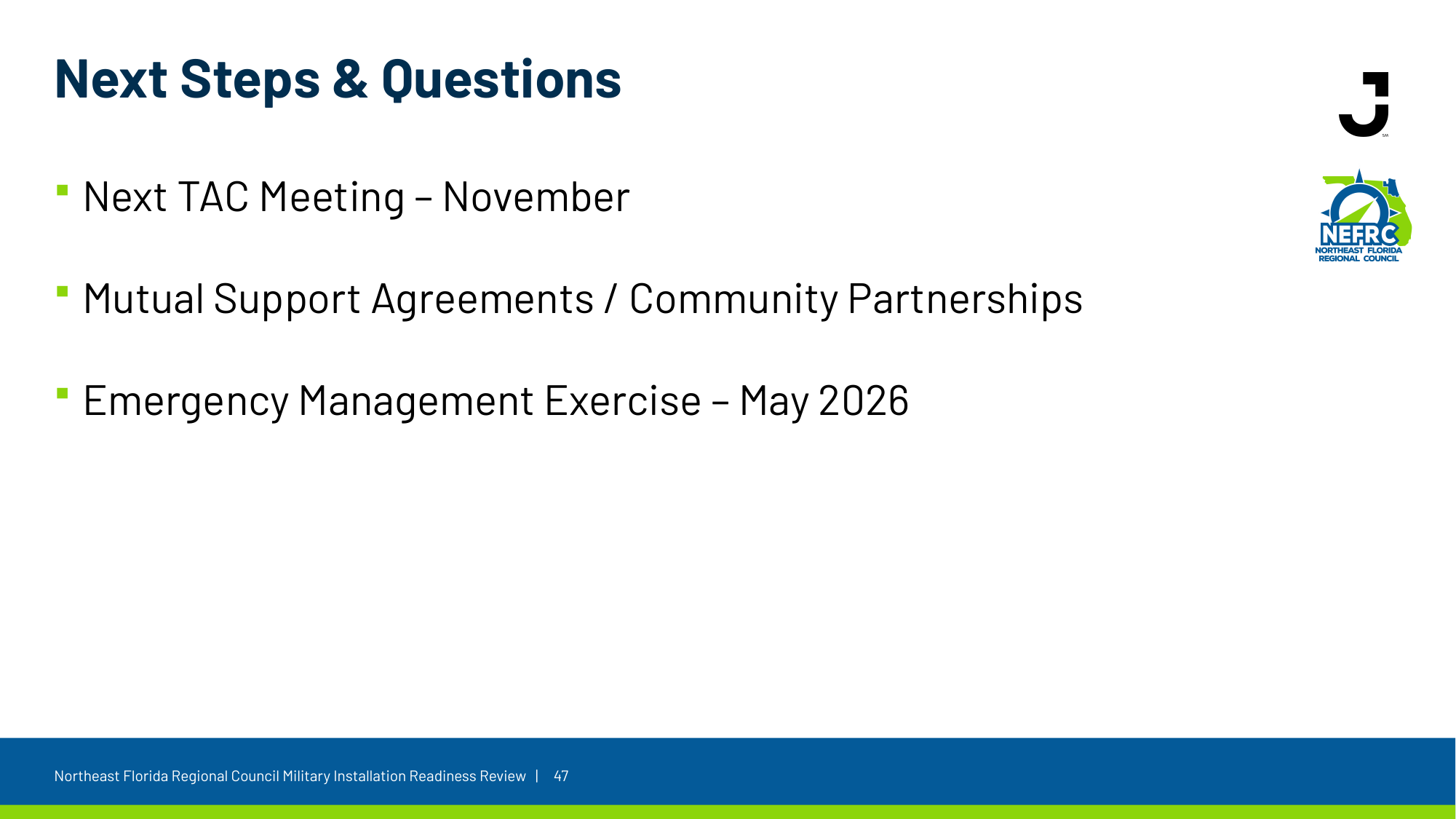

Next Steps & Questions
Next TAC Meeting – November
Mutual Support Agreements / Community Partnerships

Emergency Management Exercise – May 2026

Northeast Florida Regional Council Military Installation Readiness Review   |
47